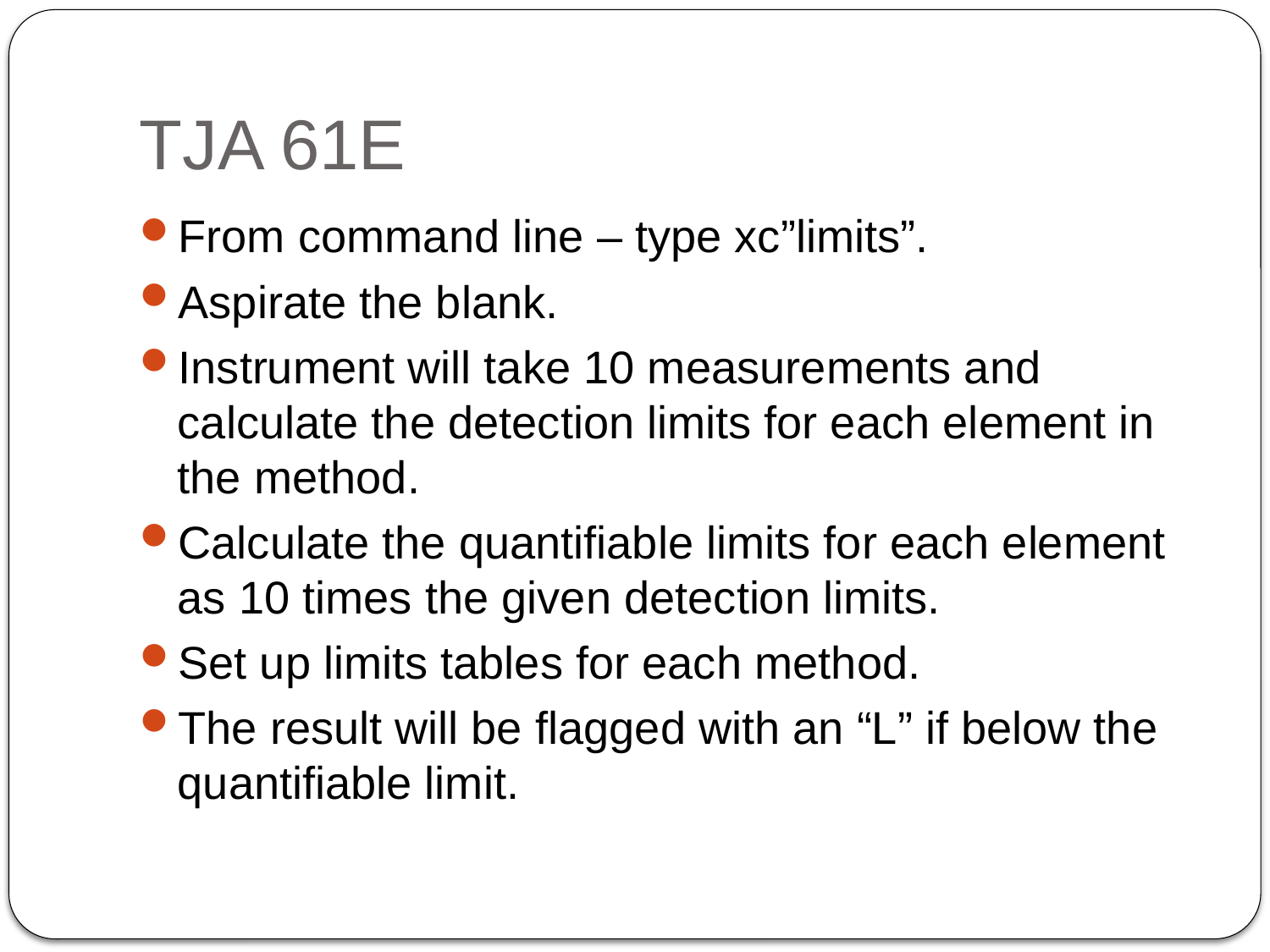

# TJA 61E
From command line – type xc”limits”.
Aspirate the blank.
Instrument will take 10 measurements and calculate the detection limits for each element in the method.
Calculate the quantifiable limits for each element as 10 times the given detection limits.
Set up limits tables for each method.
The result will be flagged with an “L” if below the quantifiable limit.